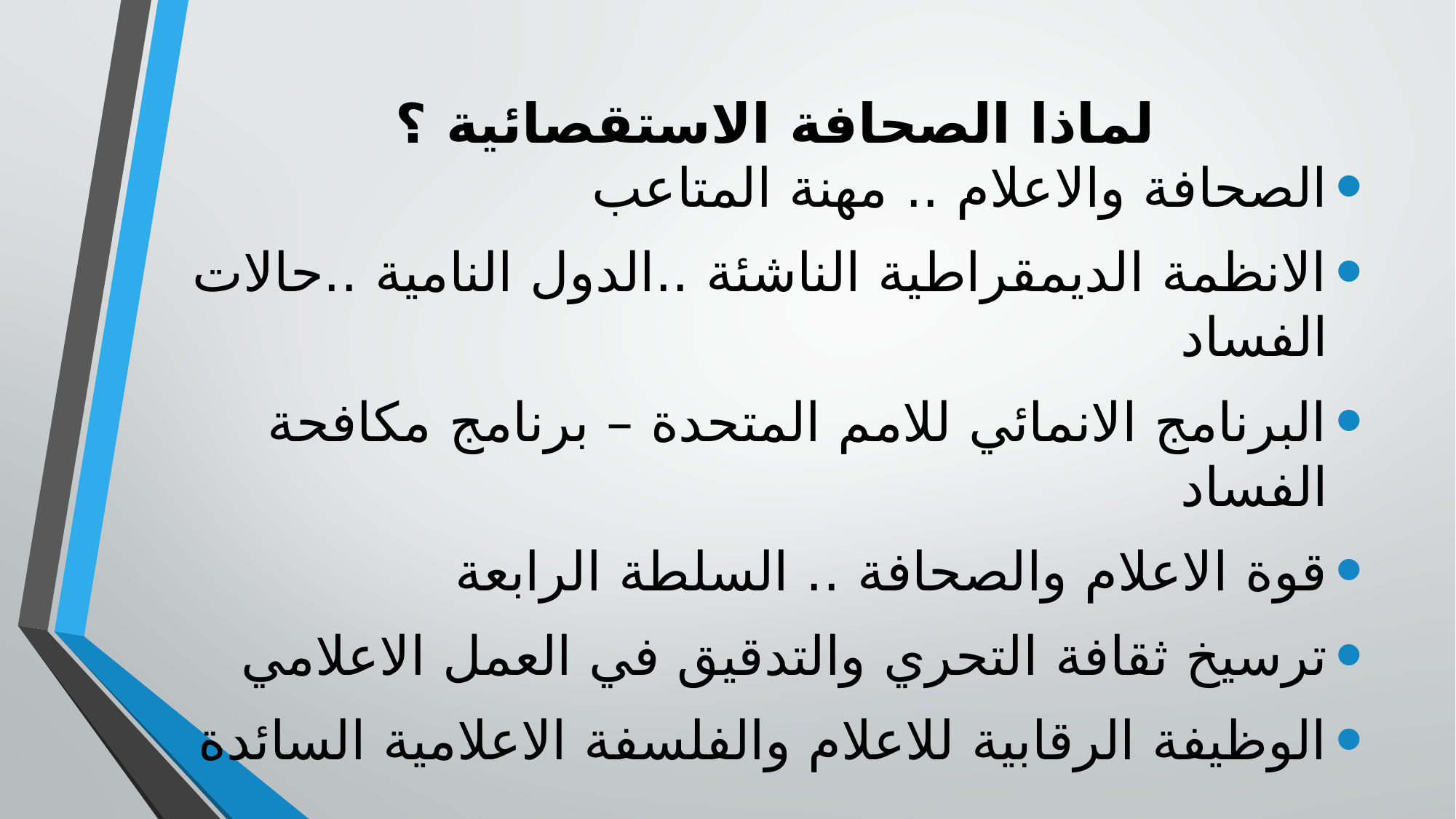

# لماذا الصحافة الاستقصائية ؟
الصحافة والاعلام .. مهنة المتاعب
الانظمة الديمقراطية الناشئة ..الدول النامية ..حالات الفساد
البرنامج الانمائي للامم المتحدة – برنامج مكافحة الفساد
قوة الاعلام والصحافة .. السلطة الرابعة
ترسيخ ثقافة التحري والتدقيق في العمل الاعلامي
الوظيفة الرقابية للاعلام والفلسفة الاعلامية السائدة